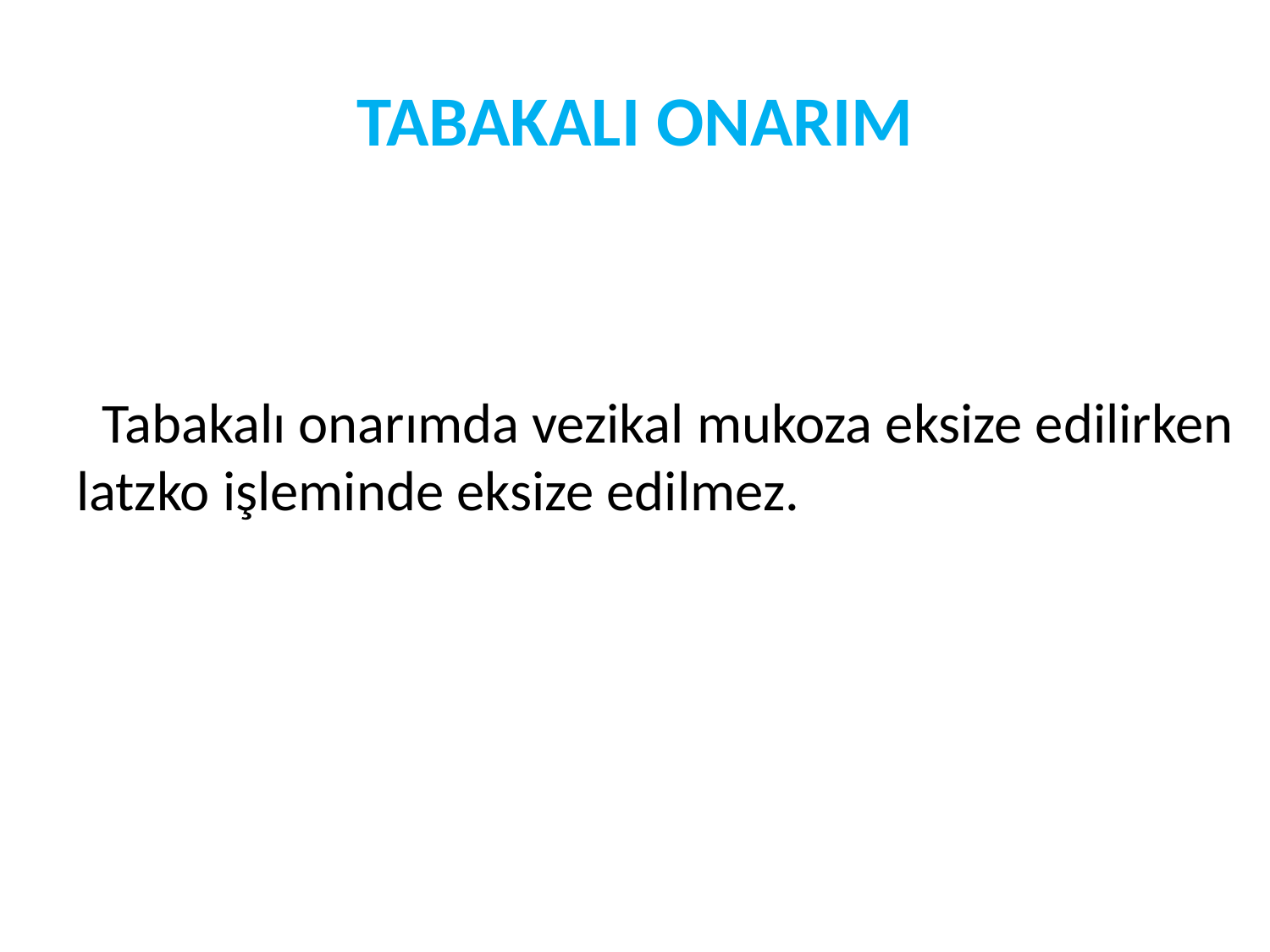

# TABAKALI ONARIM

  Tabakalı onarımda vezikal mukoza eksize edilirken latzko işleminde eksize edilmez.